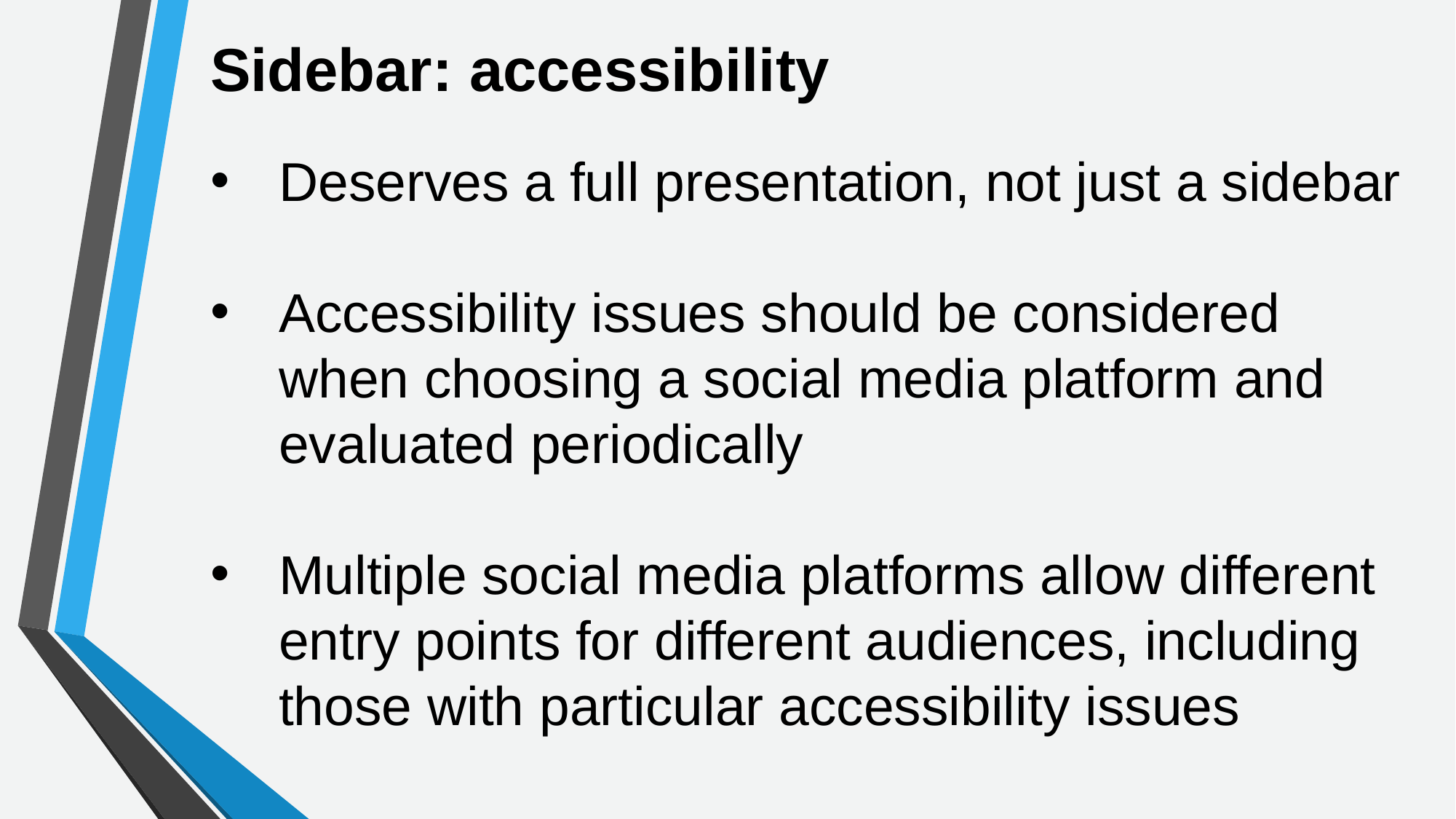

Sidebar: accessibility

Deserves a full presentation, not just a sidebar

Accessibility issues should be considered when choosing a social media platform and evaluated periodically

Multiple social media platforms allow different entry points for different audiences, including those with particular accessibility issues